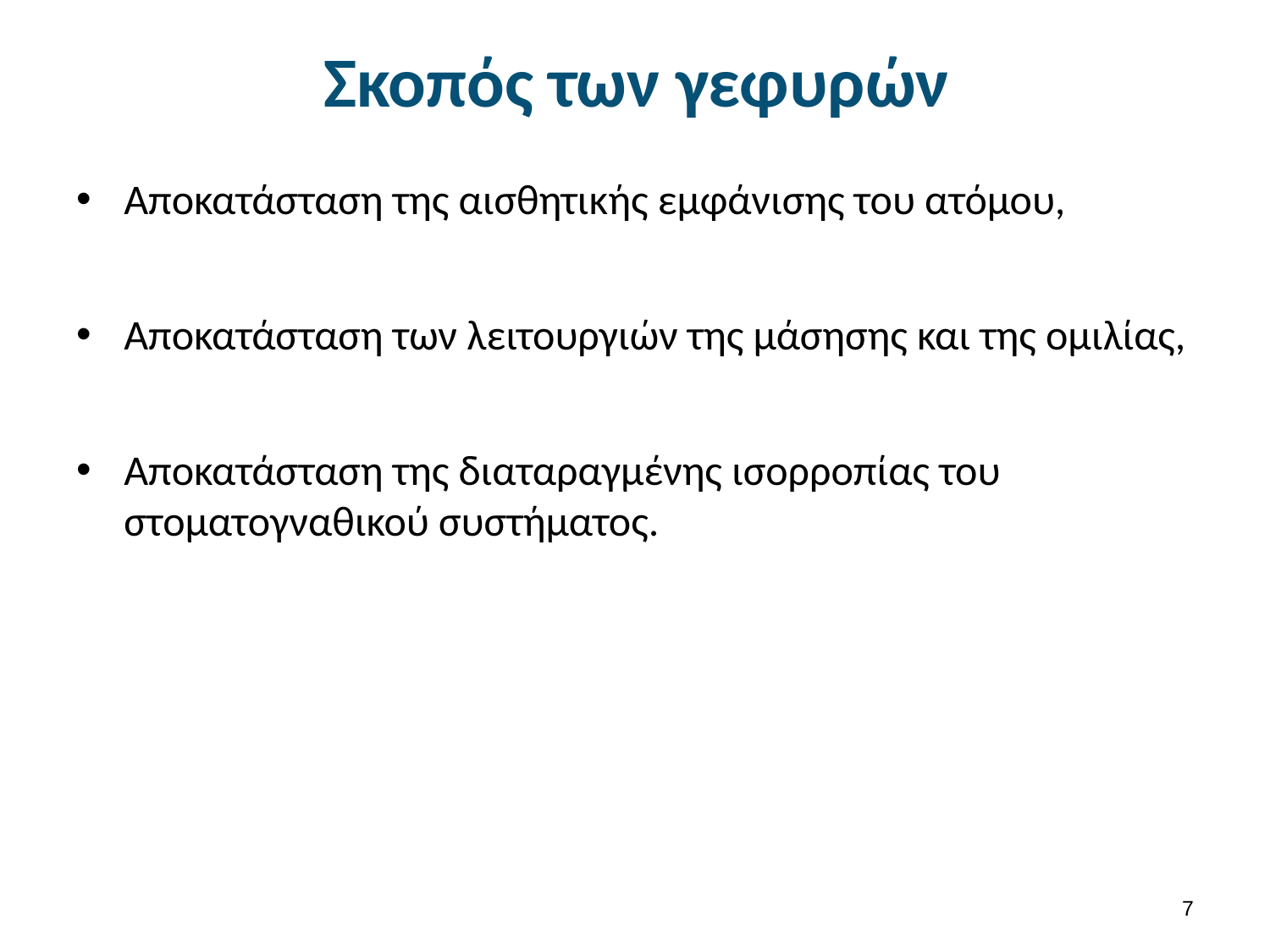

# Σκοπός των γεφυρών
Αποκατάσταση της αισθητικής εμφάνισης του ατόμου,
Αποκατάσταση των λειτουργιών της μάσησης και της ομιλίας,
Αποκατάσταση της διαταραγμένης ισορροπίας του στοματογναθικού συστήματος.

7